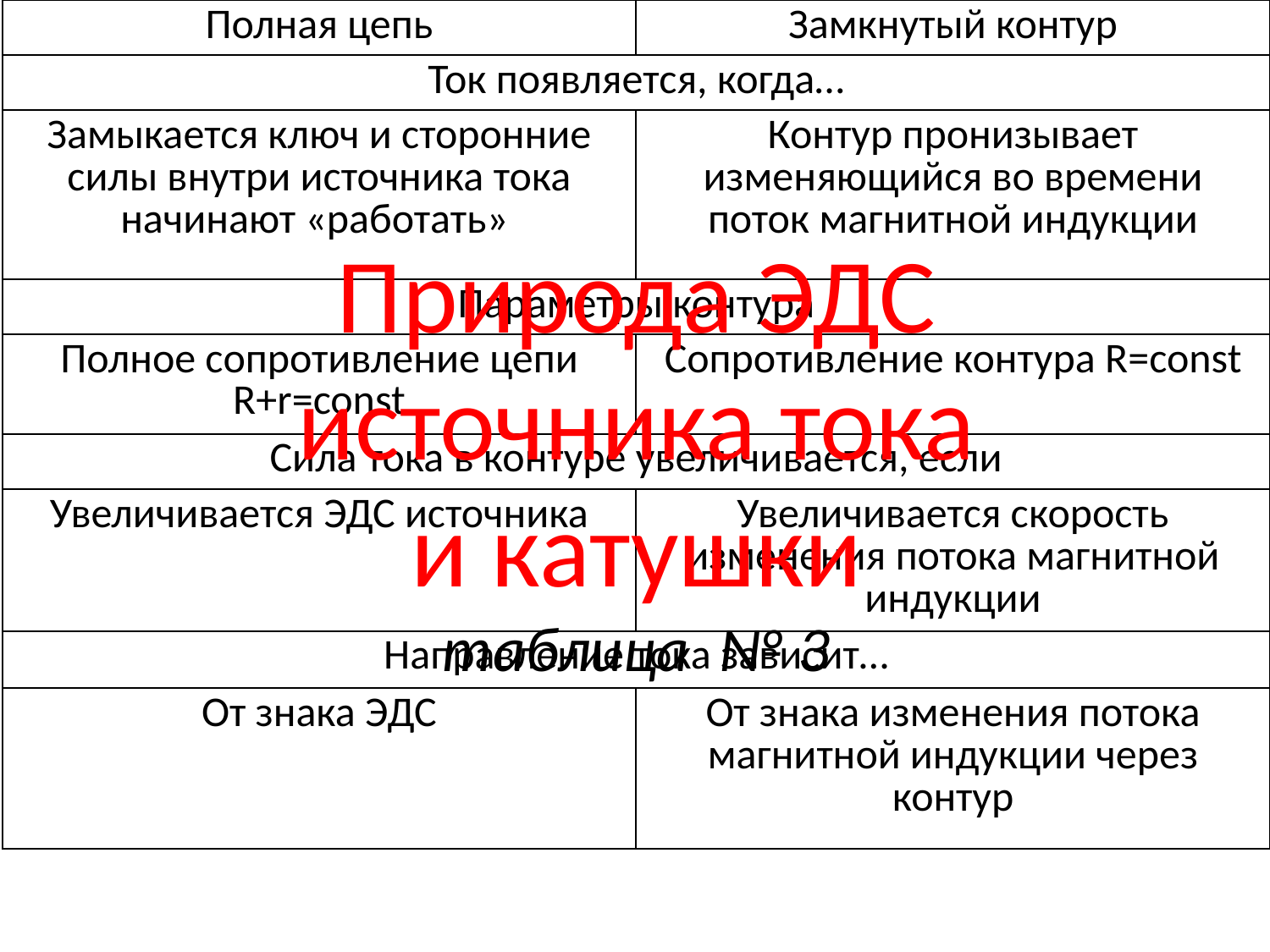

| Полная цепь | Замкнутый контур |
| --- | --- |
| Ток появляется, когда… |  |
| Замыкается ключ и сторонние силы внутри источника тока начинают «работать» | Контур пронизывает изменяющийся во времени поток магнитной индукции |
| Параметры контура |  |
| Полное сопротивление цепи R+r=const | Сопротивление контура R=const |
| Сила тока в контуре увеличивается, если |  |
| Увеличивается ЭДС источника | Увеличивается скорость изменения потока магнитной индукции |
| Направление тока зависит… |  |
| От знака ЭДС | От знака изменения потока магнитной индукции через контур |
# Природа ЭДС источника тока и катушки таблица  № 3